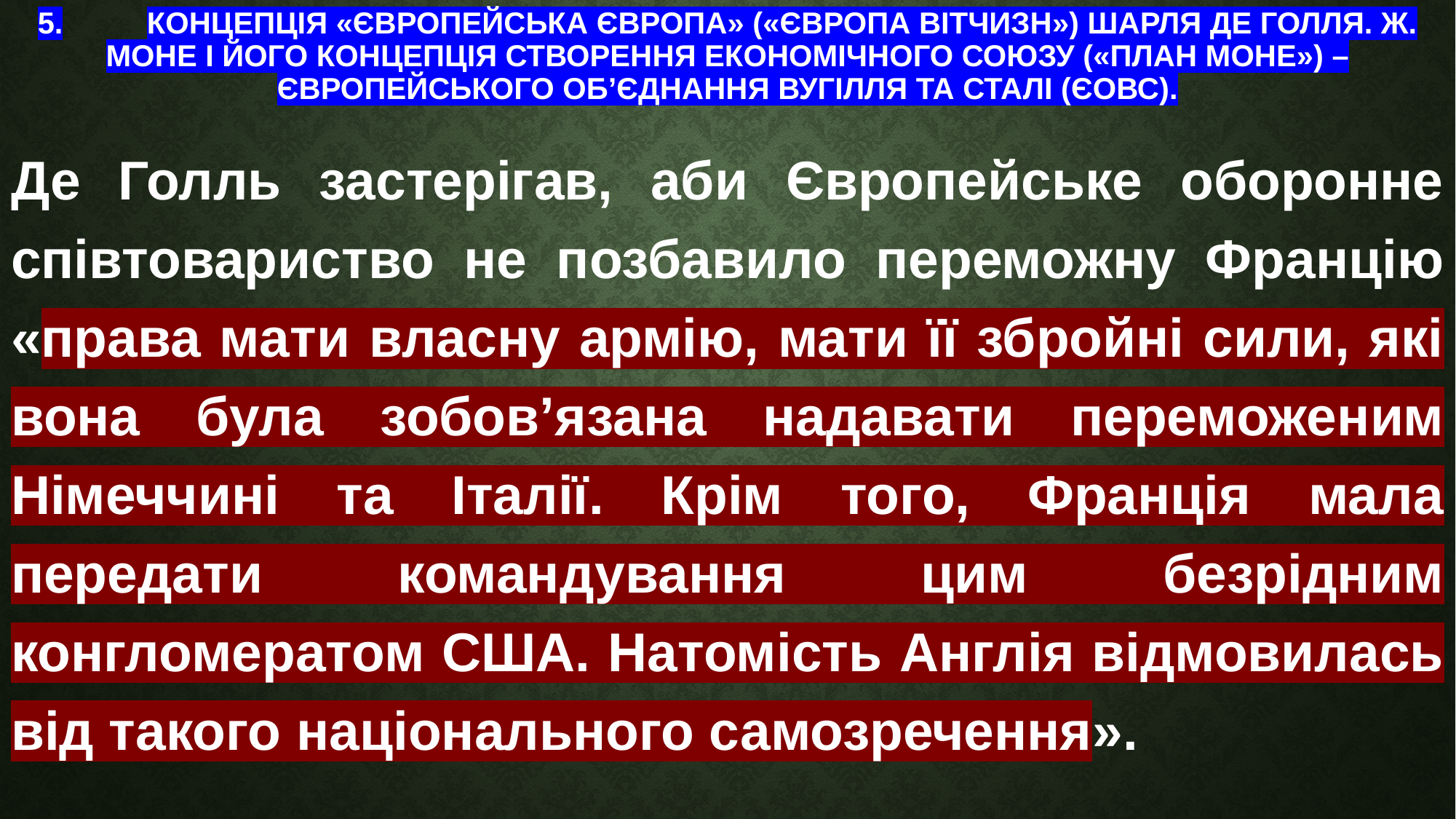

# 5.	Концепція «Європейська Європа» («Європа вітчизн») Шарля де Голля. Ж. Моне і його концепція створення економічного союзу («план Моне») – Європейського об’єднання вугілля та сталі (ЄОВС).
Де Голль застерігав, аби Європейське оборонне співтовариство не позбавило переможну Францію «права мати власну армію, мати її збройні сили, які вона була зобов’язана надавати переможеним Німеччині та Італії. Крім того, Франція мала передати командування цим безрідним конгломератом США. Натомість Англія відмовилась від такого національного самозречення».